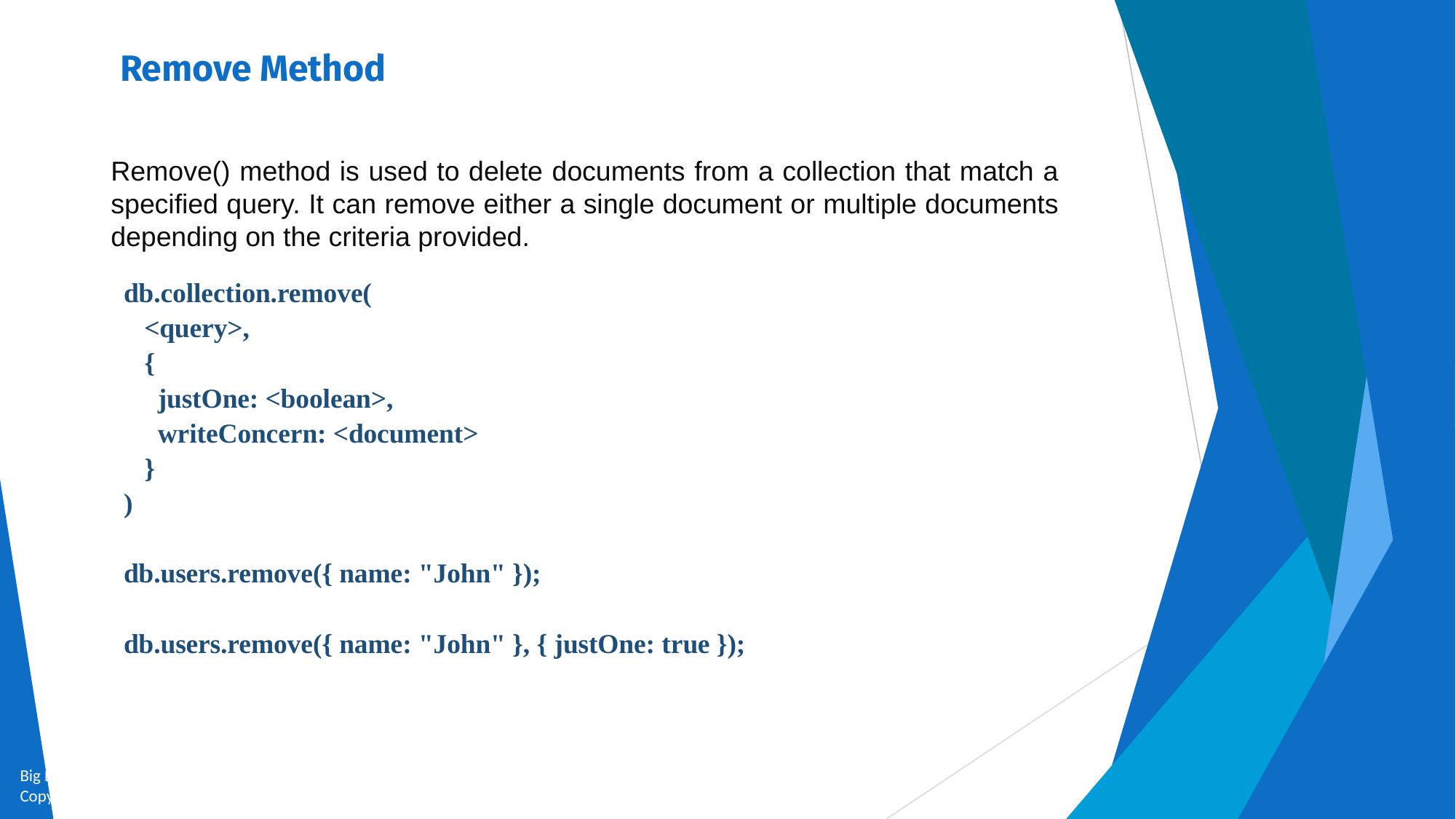

# Remove Method
Remove() method is used to delete documents from a collection that match a specified query. It can remove either a single document or multiple documents depending on the criteria provided.
db.collection.remove(
   <query>,
   {
     justOne: <boolean>,
     writeConcern: <document>
   }
)

db.users.remove({ name: "John" });

db.users.remove({ name: "John" }, { justOne: true });

Big Data and Analytics by Seema Acharya and Subhashini Chellappan
Copyright 2015, WILEY INDIA PVT. LTD.